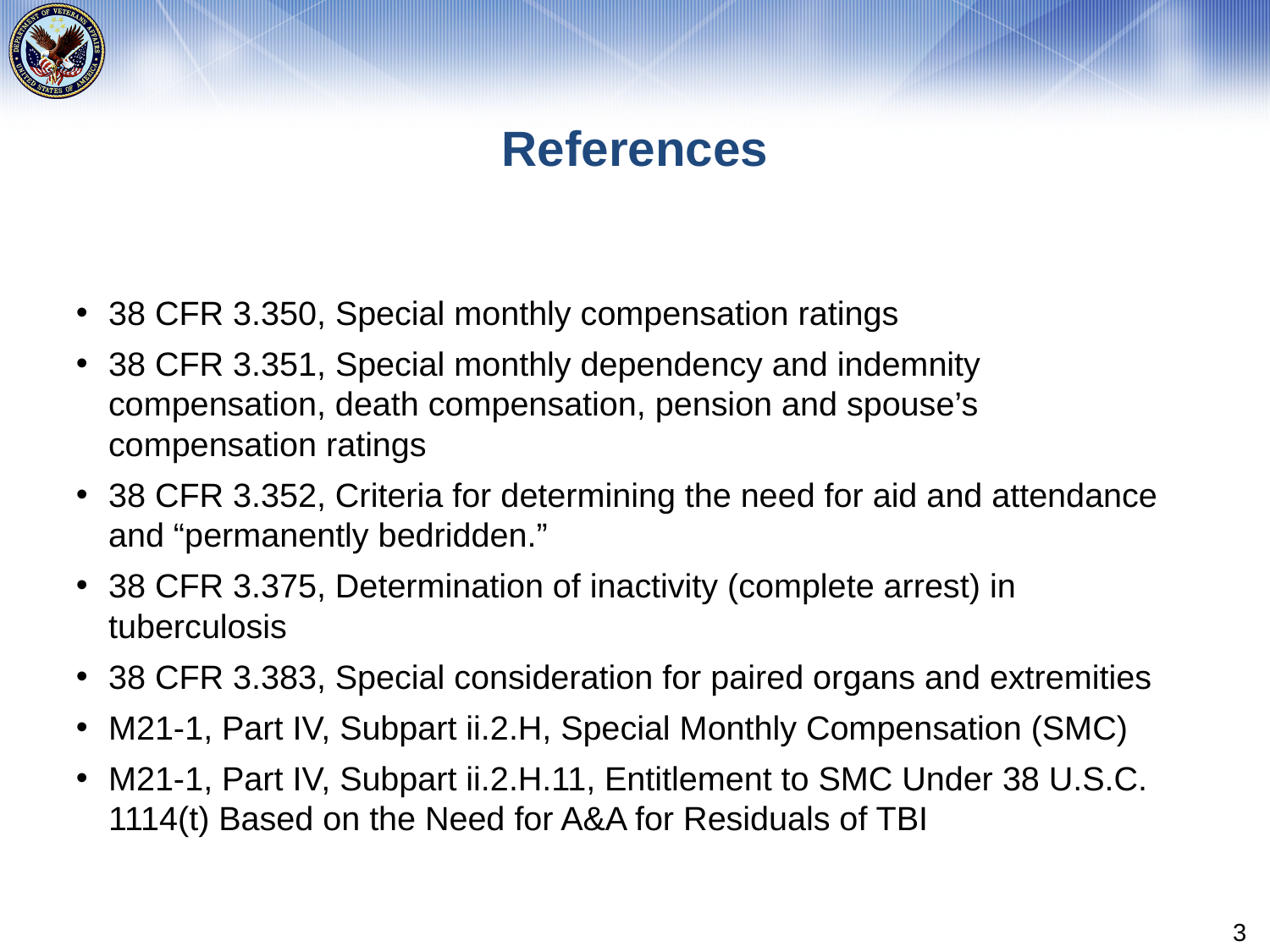

# References
38 CFR 3.350, Special monthly compensation ratings
38 CFR 3.351, Special monthly dependency and indemnity compensation, death compensation, pension and spouse’s compensation ratings
38 CFR 3.352, Criteria for determining the need for aid and attendance and “permanently bedridden.”
38 CFR 3.375, Determination of inactivity (complete arrest) in tuberculosis
38 CFR 3.383, Special consideration for paired organs and extremities
M21-1, Part IV, Subpart ii.2.H, Special Monthly Compensation (SMC)
M21-1, Part IV, Subpart ii.2.H.11, Entitlement to SMC Under 38 U.S.C. 1114(t) Based on the Need for A&A for Residuals of TBI
3